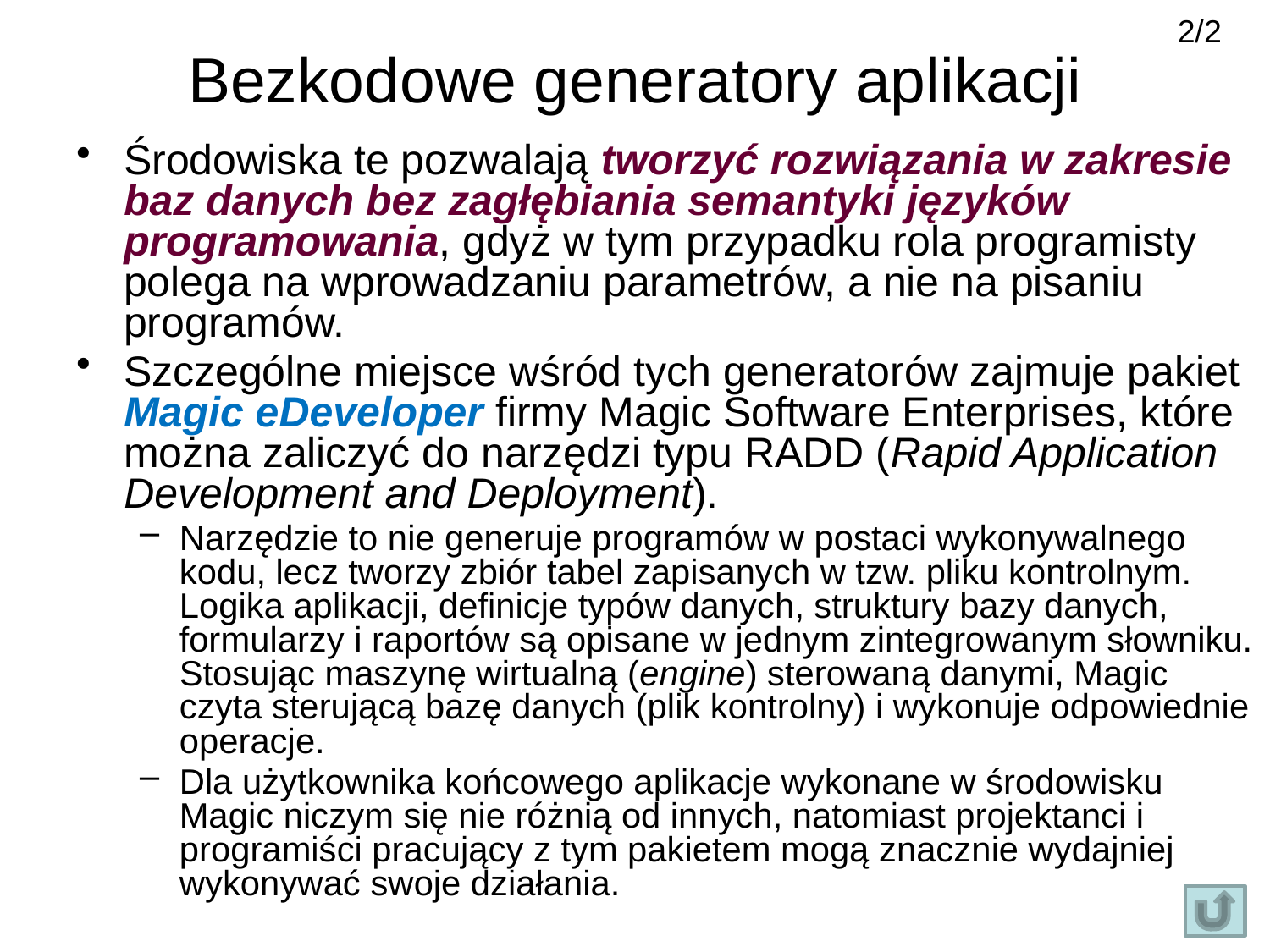

2/2
# Bezkodowe generatory aplikacji
Środowiska te pozwalają tworzyć rozwiązania w zakresie baz danych bez zagłębiania semantyki języków programowania, gdyż w tym przypadku rola programisty polega na wprowadzaniu parametrów, a nie na pisaniu programów.
Szczególne miejsce wśród tych generatorów zajmuje pakiet Magic eDeveloper firmy Magic Software Enterprises, które można zaliczyć do narzędzi typu RADD (Rapid Application Development and Deployment).
Narzędzie to nie generuje programów w postaci wykonywalnego kodu, lecz tworzy zbiór tabel zapisanych w tzw. pliku kontrolnym. Logika aplikacji, definicje typów danych, struktury bazy danych, formularzy i raportów są opisane w jednym zintegrowanym słowniku. Stosując maszynę wirtualną (engine) sterowaną danymi, Magic czyta sterującą bazę danych (plik kontrolny) i wykonuje odpowiednie operacje.
Dla użytkownika końcowego aplikacje wykonane w środowisku  Magic niczym się nie różnią od innych, natomiast projektanci i programiści pracujący z tym pakietem mogą znacznie wydajniej wykonywać swoje działania.